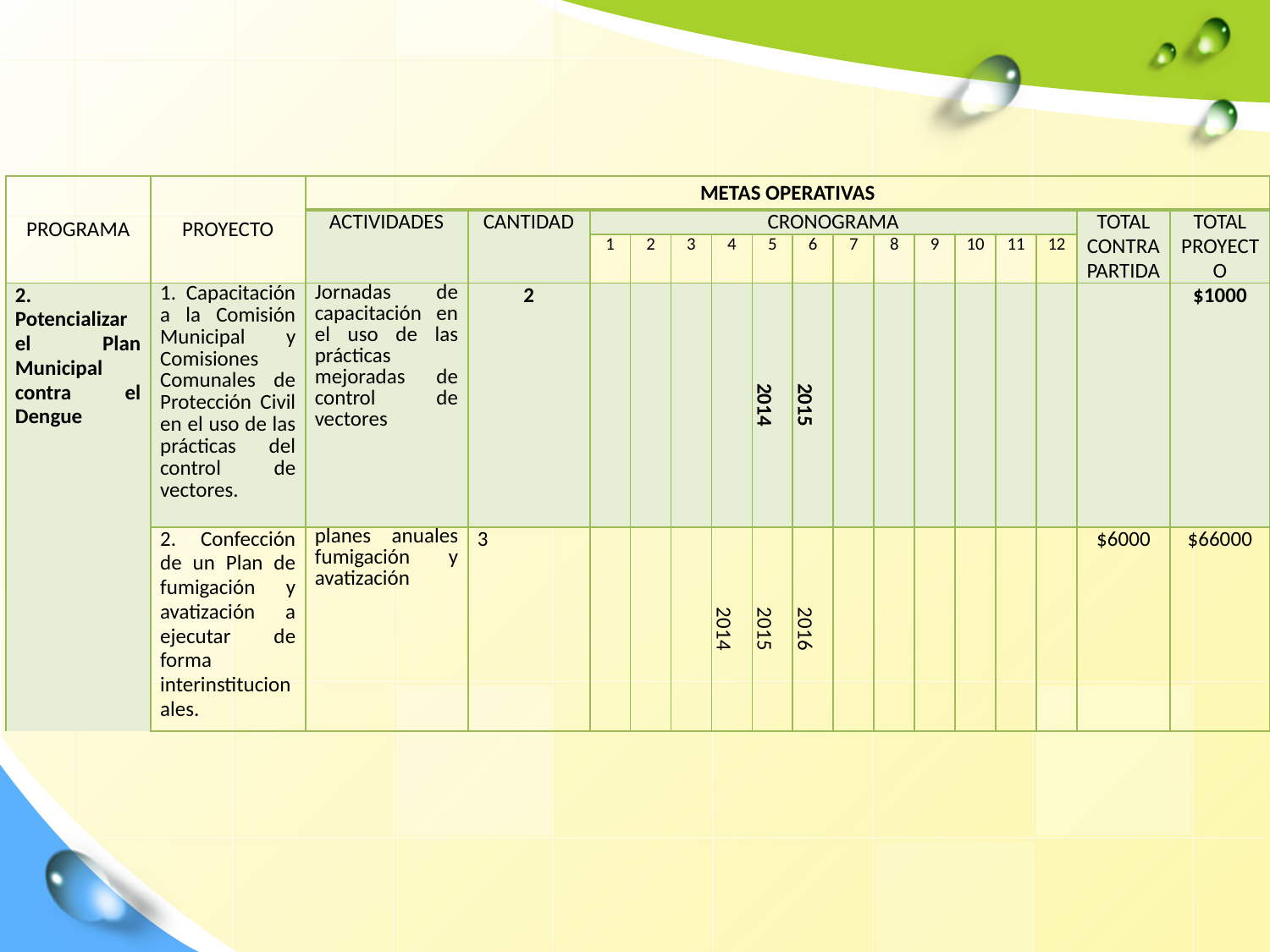

| PROGRAMA | PROYECTO | METAS OPERATIVAS |  |  |  |  |  |  |  |  |  |  |  |  |  |  |  |
| --- | --- | --- | --- | --- | --- | --- | --- | --- | --- | --- | --- | --- | --- | --- | --- | --- | --- |
|  |  | ACTIVIDADES | CANTIDAD | CRONOGRAMA |  |  |  |  |  |  |  |  |  |  |  | TOTAL CONTRAPARTIDA | TOTAL PROYECTO |
|  |  |  |  | 1 | 2 | 3 | 4 | 5 | 6 | 7 | 8 | 9 | 10 | 11 | 12 |  |  |
| 2. Potencializar el Plan Municipal contra el Dengue | 1. Capacitación a la Comisión Municipal y Comisiones Comunales de Protección Civil en el uso de las prácticas del control de vectores. | Jornadas de capacitación en el uso de las prácticas mejoradas de control de vectores | 2 |  |  |  |  | 2014 | 2015 |  |  |  |  |  |  |  | $1000 |
|  | 2. Confección de un Plan de fumigación y avatización a ejecutar de forma interinstitucionales. | planes anuales fumigación y avatización | 3 |  |  |  | 2014 | 2015 | 2016 |  |  |  |  |  |  | $6000 | $66000 |